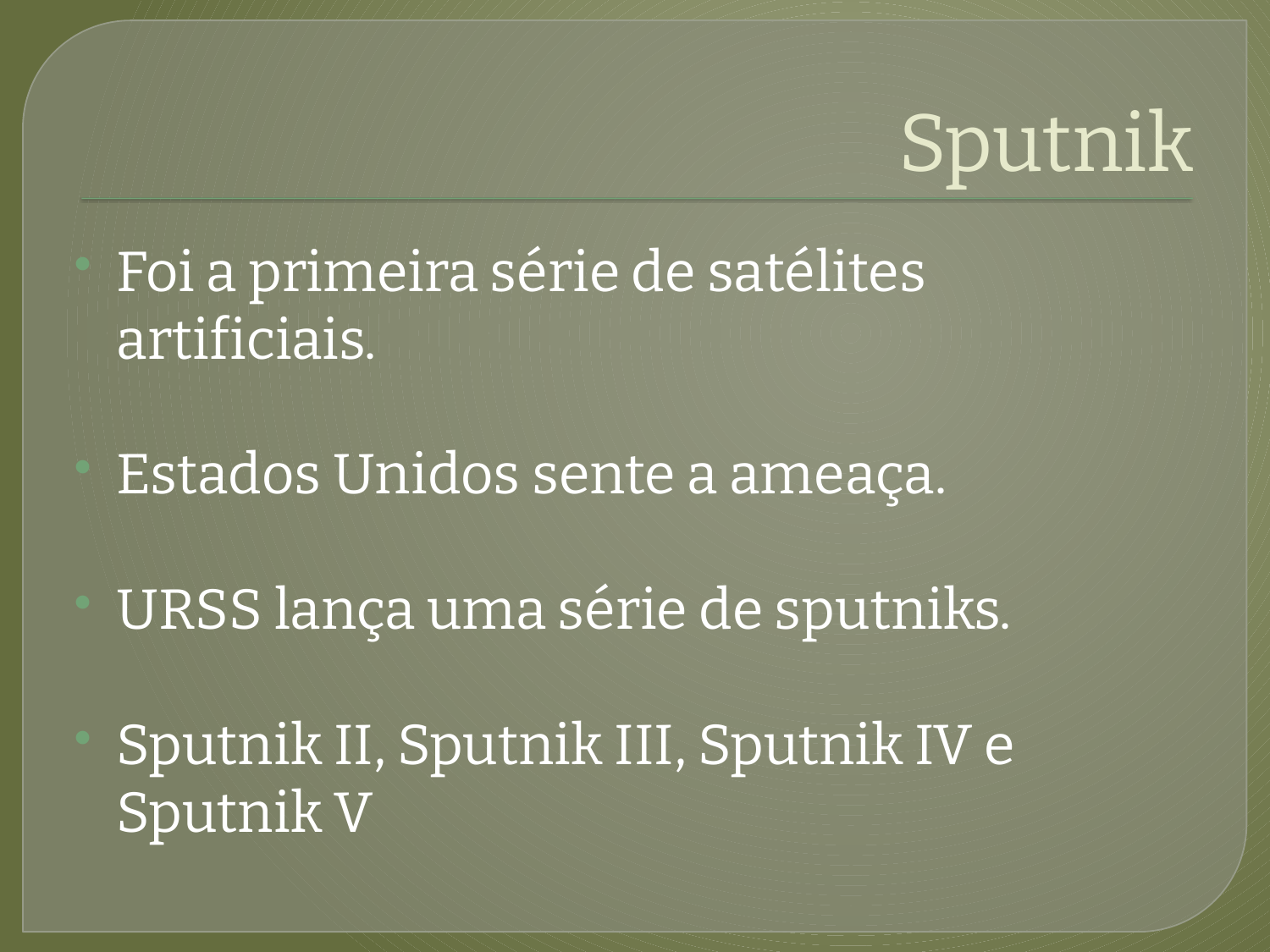

# Sputnik
Foi a primeira série de satélites artificiais.

Estados Unidos sente a ameaça.

URSS lança uma série de sputniks.

Sputnik II, Sputnik III, Sputnik IV e Sputnik V